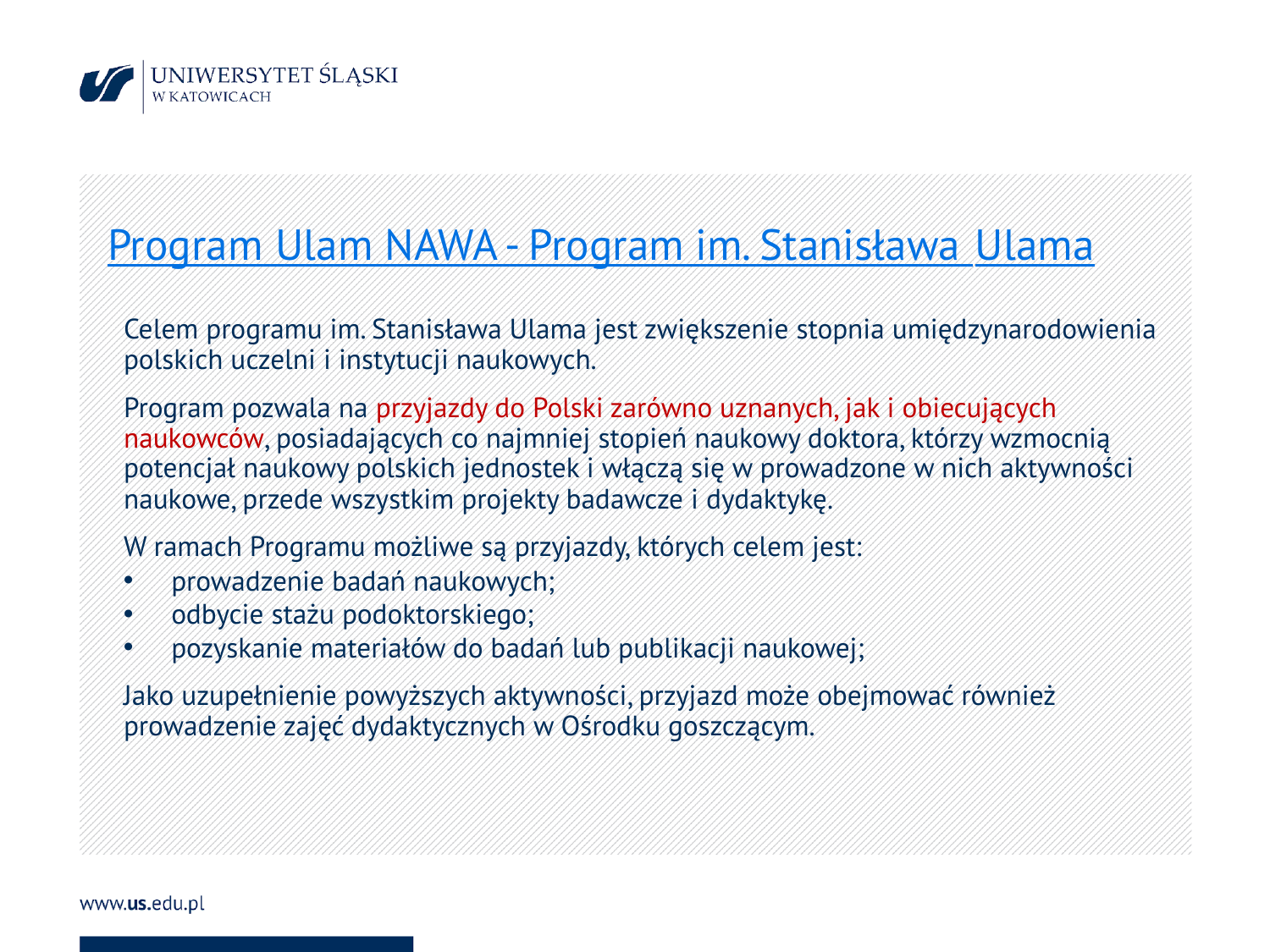

# Program Ulam NAWA - Program im. Stanisława Ulama
Celem programu im. Stanisława Ulama jest zwiększenie stopnia umiędzynarodowienia polskich uczelni i instytucji naukowych.
Program pozwala na przyjazdy do Polski zarówno uznanych, jak i obiecujących naukowców, posiadających co najmniej stopień naukowy doktora, którzy wzmocnią potencjał naukowy polskich jednostek i włączą się w prowadzone w nich aktywności naukowe, przede wszystkim projekty badawcze i dydaktykę.
W ramach Programu możliwe są przyjazdy, których celem jest:
prowadzenie badań naukowych;
odbycie stażu podoktorskiego;
pozyskanie materiałów do badań lub publikacji naukowej;
Jako uzupełnienie powyższych aktywności, przyjazd może obejmować również prowadzenie zajęć dydaktycznych w Ośrodku goszczącym.